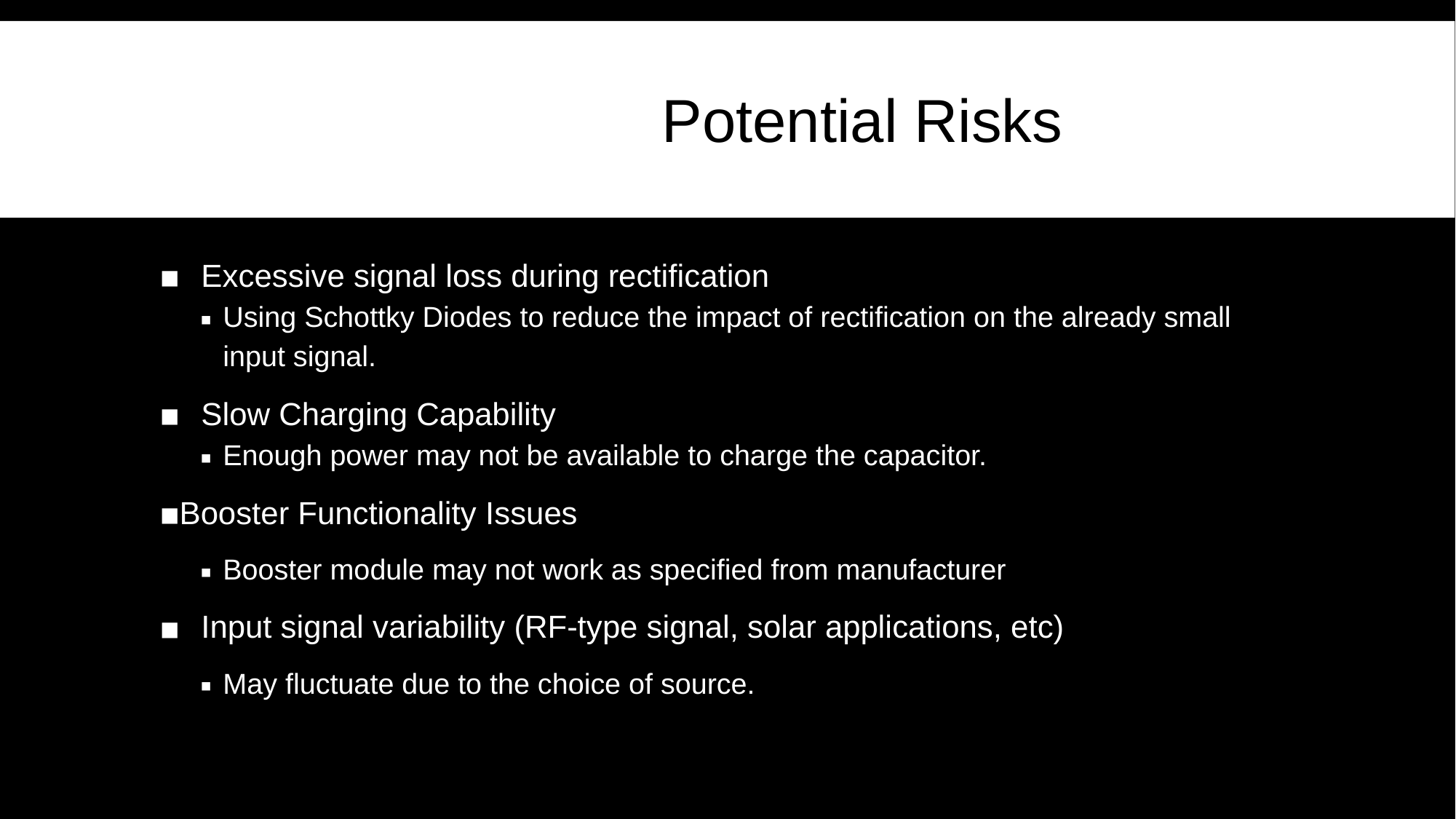

# Potential Risks
Excessive signal loss during rectification
Using Schottky Diodes to reduce the impact of rectification on the already small input signal.
Slow Charging Capability
Enough power may not be available to charge the capacitor.
Booster Functionality Issues
Booster module may not work as specified from manufacturer
Input signal variability (RF-type signal, solar applications, etc)
May fluctuate due to the choice of source.